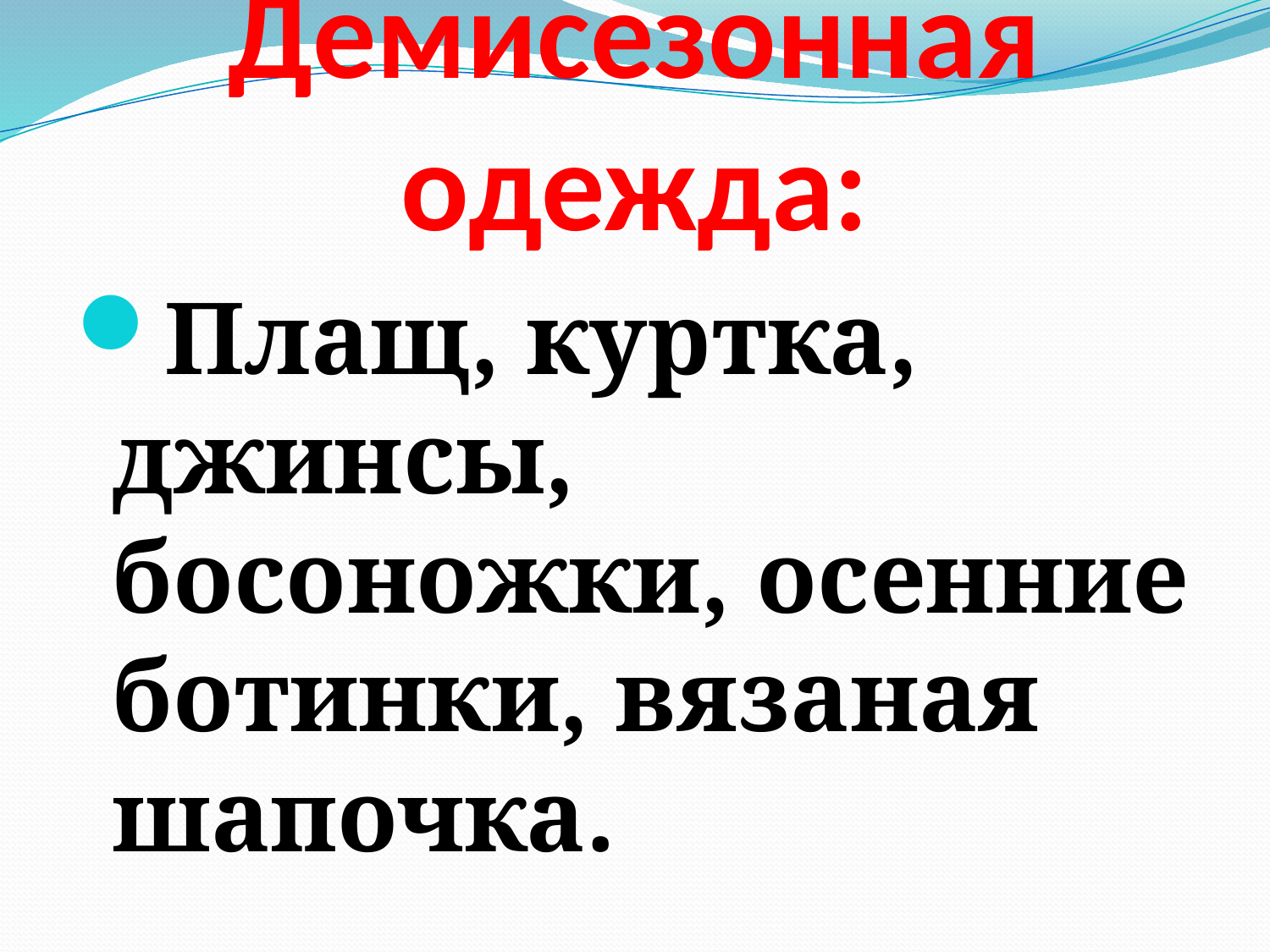

# Демисезонная одежда:
Плащ, куртка, джинсы, босоножки, осенние ботинки, вязаная шапочка.